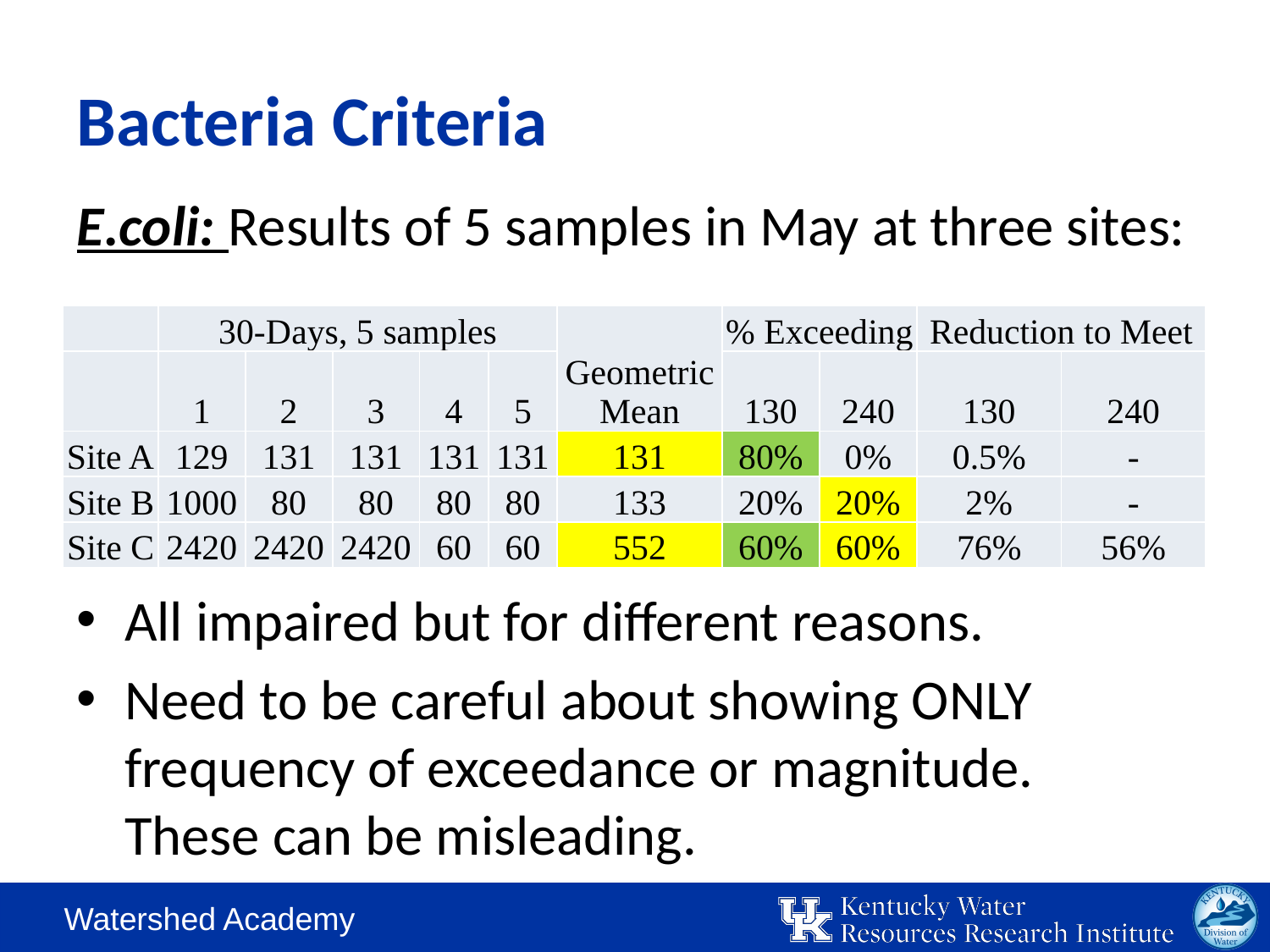

# Bacteria Criteria
E.coli: Results of 5 samples in May at three sites:

All impaired but for different reasons.
Need to be careful about showing ONLY frequency of exceedance or magnitude.  These can be misleading.
|  | 30-Days, 5 samples |  |  |  |  | Geometric Mean | % Exceeding |  | Reduction to Meet |  |
| --- | --- | --- | --- | --- | --- | --- | --- | --- | --- | --- |
|  | 1 | 2 | 3 | 4 | 5 |  | 130 | 240 | 130 | 240 |
| Site A | 129 | 131 | 131 | 131 | 131 | 131 | 80% | 0% | 0.5% | - |
| Site B | 1000 | 80 | 80 | 80 | 80 | 133 | 20% | 20% | 2% | - |
| Site C | 2420 | 2420 | 2420 | 60 | 60 | 552 | 60% | 60% | 76% | 56% |